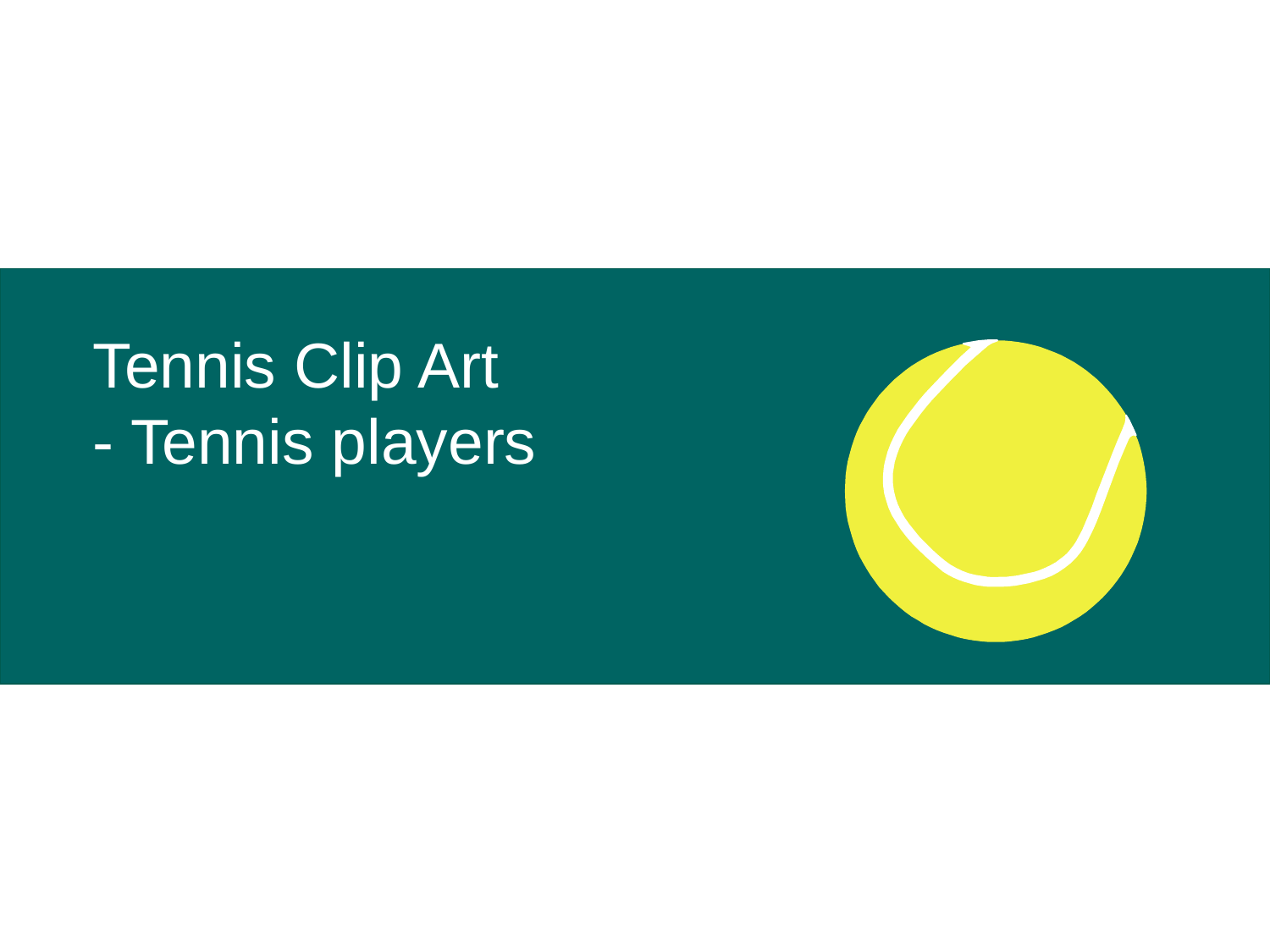

# Tennis Clip Art - Tennis players